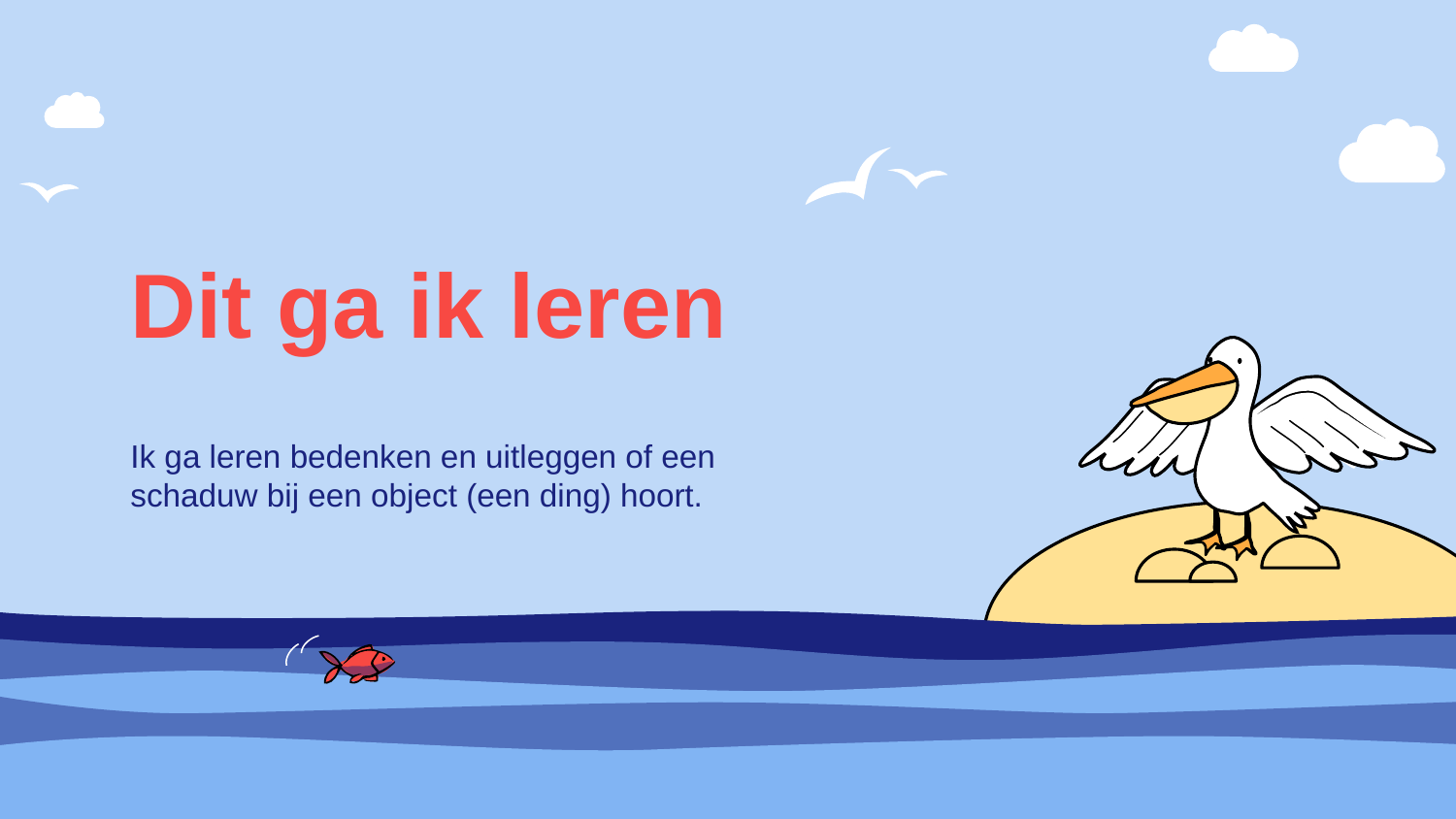

# Dit ga ik leren

Ik ga leren bedenken en uitleggen of een schaduw bij een object (een ding) hoort.